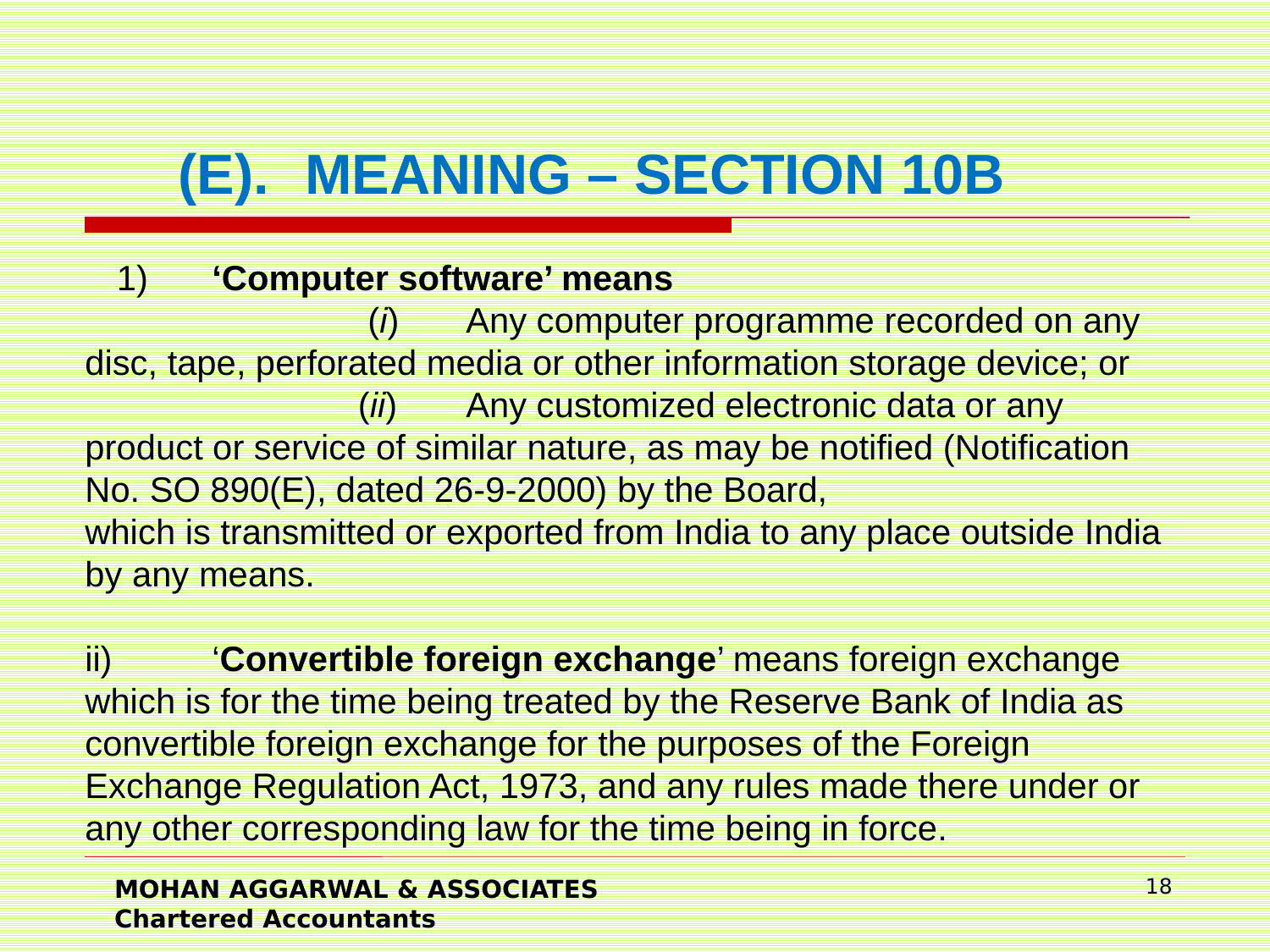

(E).	MEANING – SECTION 10B
1)	‘Computer software’ means
	                (i)	Any computer programme recorded on any disc, tape, perforated media or other information storage device; or
	               (ii)	Any customized electronic data or any product or service of similar nature, as may be notified (Notification No. SO 890(E), dated 26-9-2000) by the Board,
which is transmitted or exported from India to any place outside India by any means.

ii)	‘Convertible foreign exchange’ means foreign exchange which is for the time being treated by the Reserve Bank of India as convertible foreign exchange for the purposes of the Foreign Exchange Regulation Act, 1973, and any rules made there under or any other corresponding law for the time being in force.

MOHAN AGGARWAL & ASSOCIATES  Chartered Accountants
18